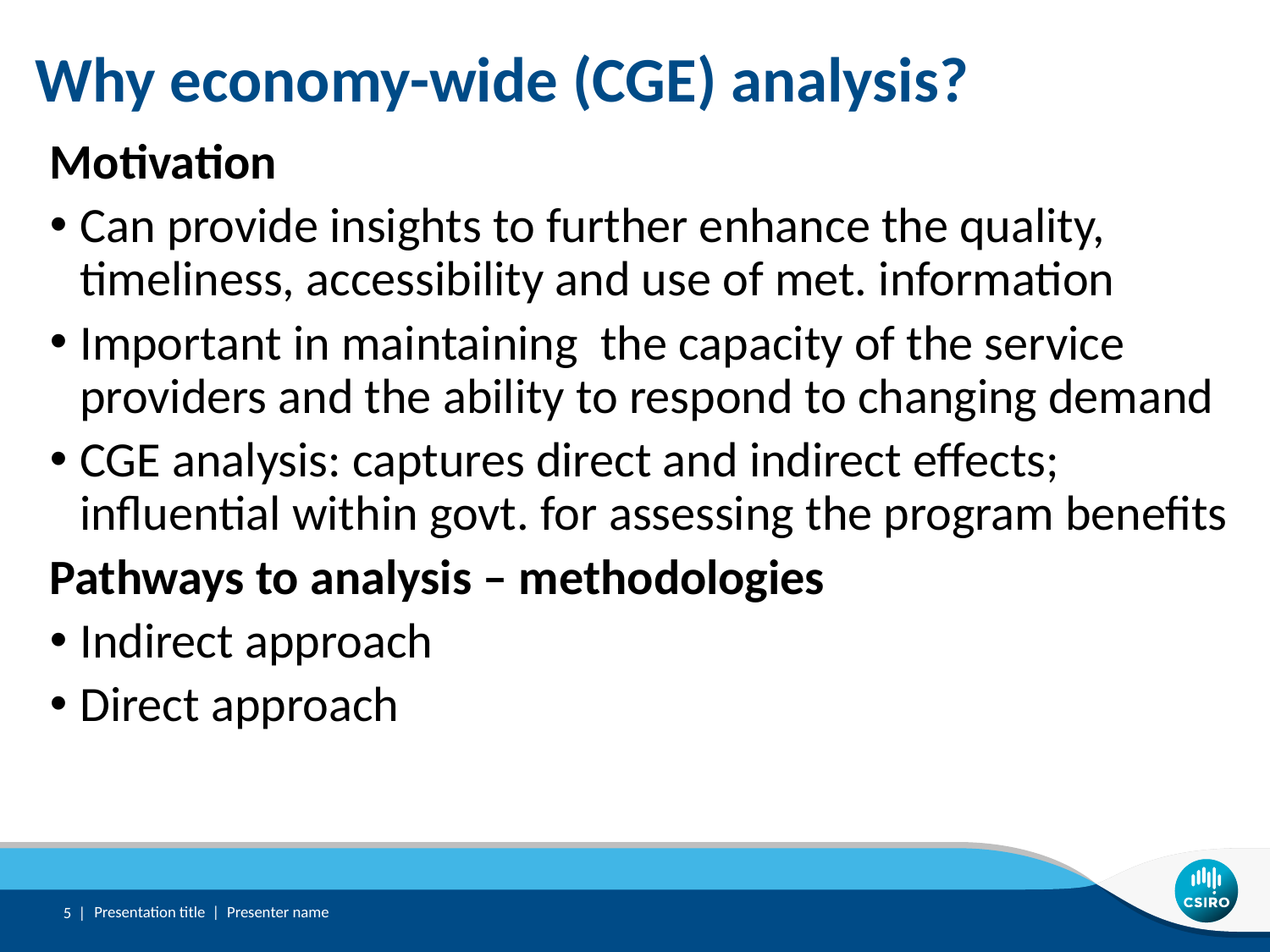

# Why economy-wide (CGE) analysis?
Motivation
Can provide insights to further enhance the quality, timeliness, accessibility and use of met. information
Important in maintaining  the capacity of the service providers and the ability to respond to changing demand
CGE analysis: captures direct and indirect effects;  influential within govt. for assessing the program benefits
Pathways to analysis – methodologies
Indirect approach
Direct approach

5  |
Presentation title  |  Presenter name